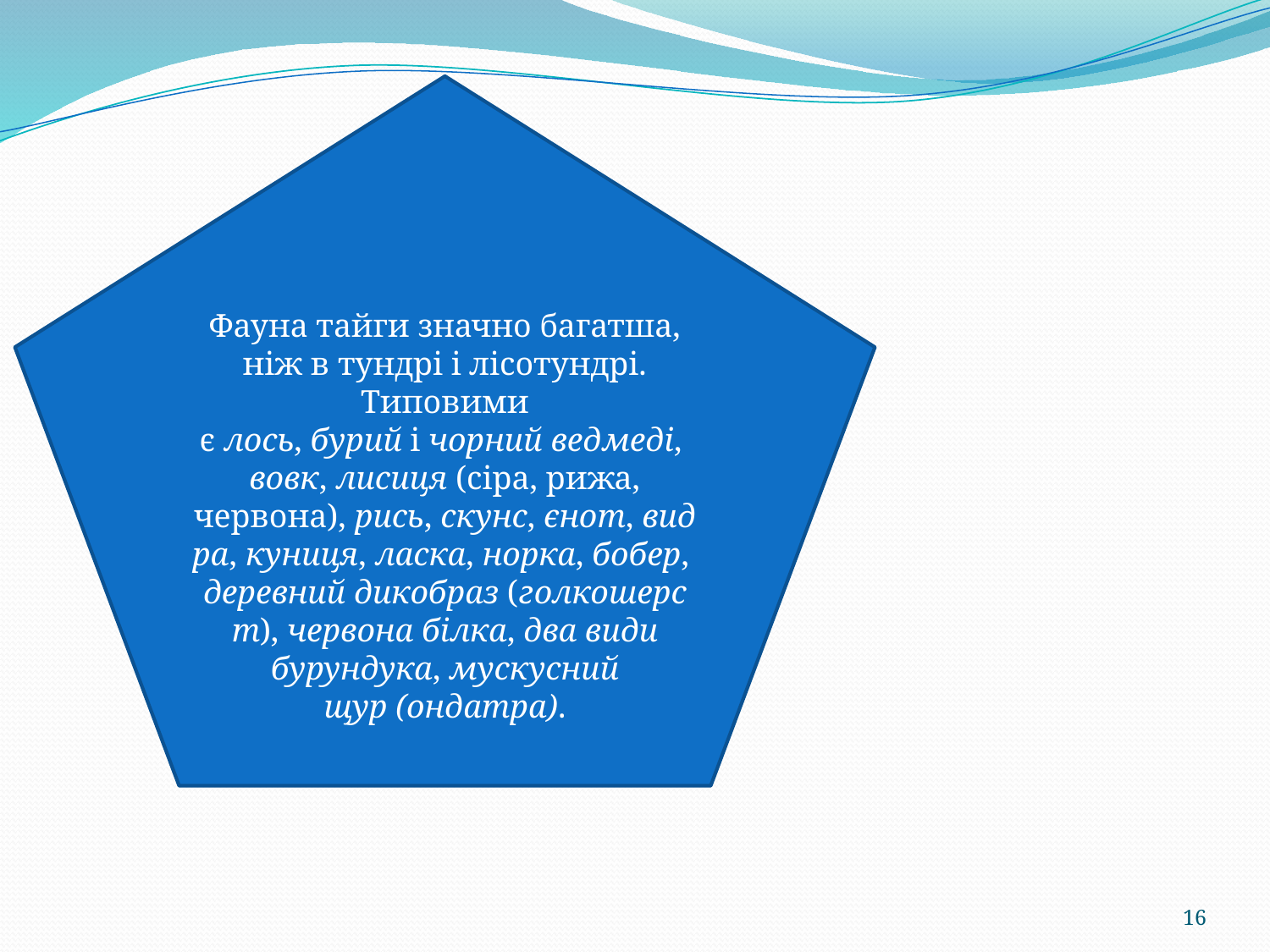

Фауна тайги значно багатша, ніж в тундрі і лісотундрі. Типовими є лось, бурий і чорний ведмеді, вовк, лисиця (сіра, рижа, червона), рись, скунс, єнот, видра, куниця, ласка, норка, бобер, деревний дикобраз (голкошерст), червона білка, два види бурундука, мускусний щур (ондатра).
16